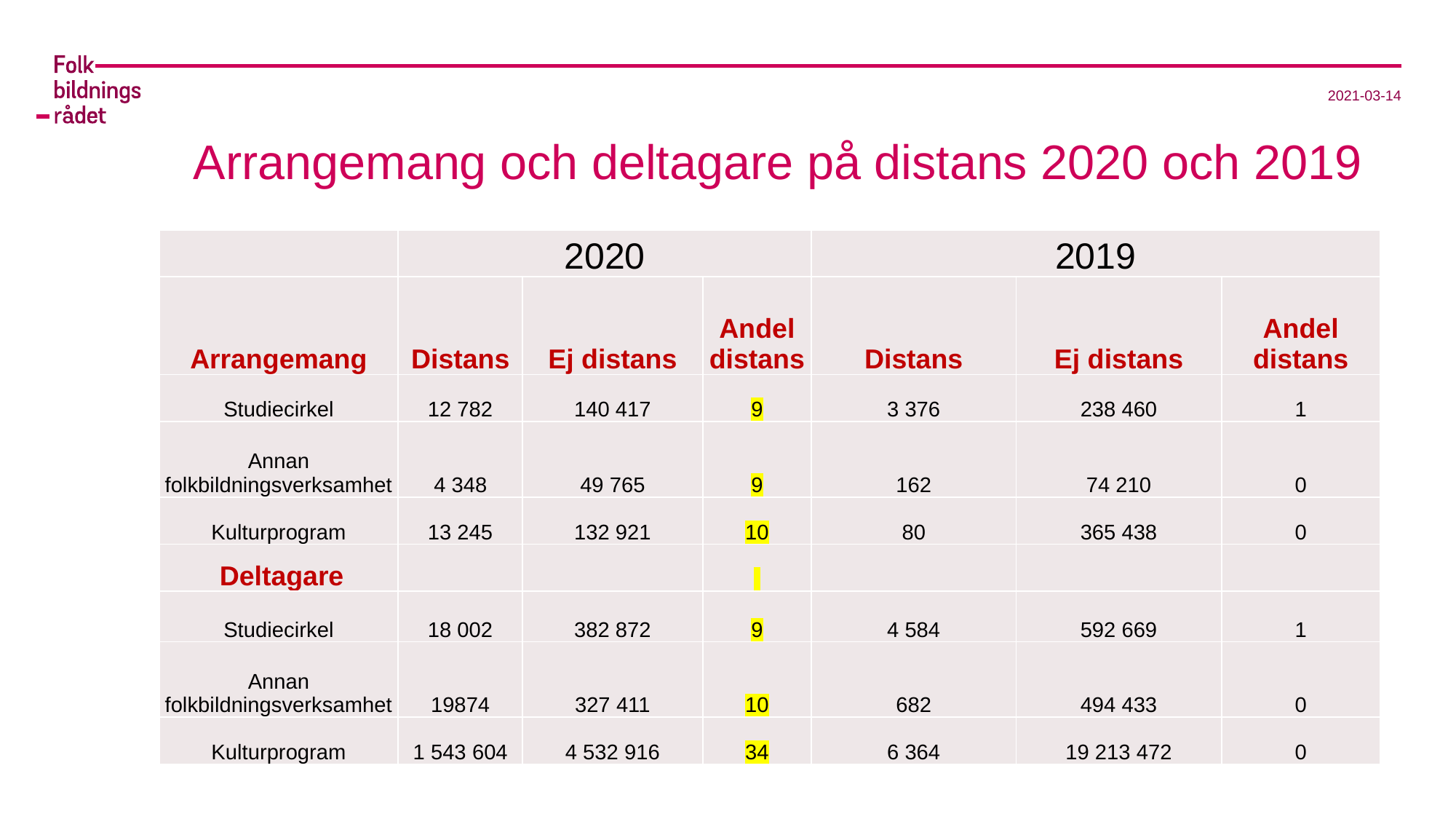

2021-03-14
# Arrangemang och deltagare på distans 2020 och 2019
|  | 2020 |  |  | 2019 |  |  |
| --- | --- | --- | --- | --- | --- | --- |
| Arrangemang | Distans | Ej distans | Andel distans | Distans | Ej distans | Andel distans |
| Studiecirkel | 12 782 | 140 417 | 9 | 3 376 | 238 460 | 1 |
| Annan folkbildningsverksamhet | 4 348 | 49 765 | 9 | 162 | 74 210 | 0 |
| Kulturprogram | 13 245 | 132 921 | 10 | 80 | 365 438 | 0 |
| Deltagare |  |  |  |  |  |  |
| Studiecirkel | 18 002 | 382 872 | 9 | 4 584 | 592 669 | 1 |
| Annan folkbildningsverksamhet | 19874 | 327 411 | 10 | 682 | 494 433 | 0 |
| Kulturprogram | 1 543 604 | 4 532 916 | 34 | 6 364 | 19 213 472 | 0 |